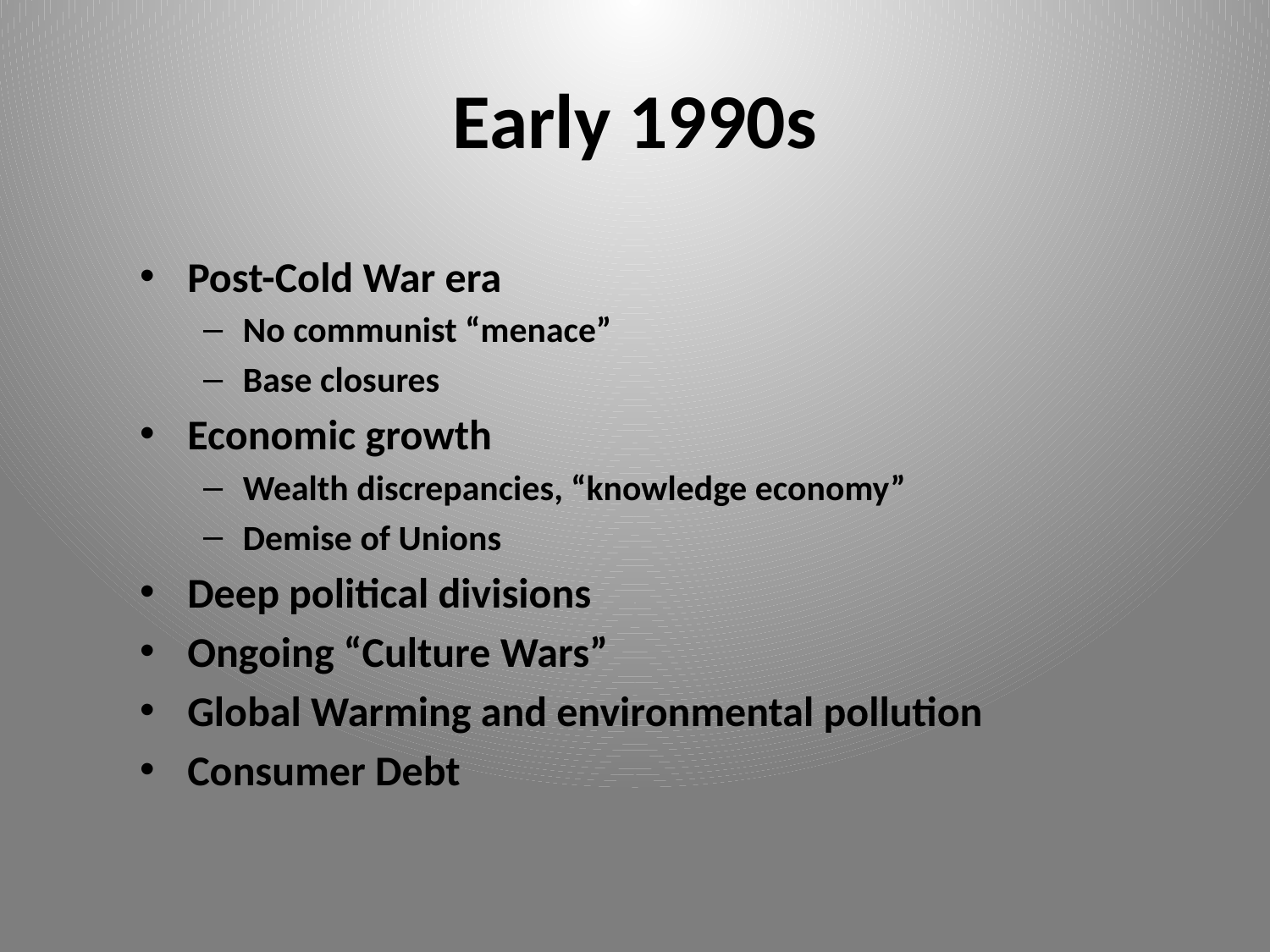

# Early 1990s
Post-Cold War era
No communist “menace”
Base closures
Economic growth
Wealth discrepancies, “knowledge economy”
Demise of Unions
Deep political divisions
Ongoing “Culture Wars”
Global Warming and environmental pollution
Consumer Debt